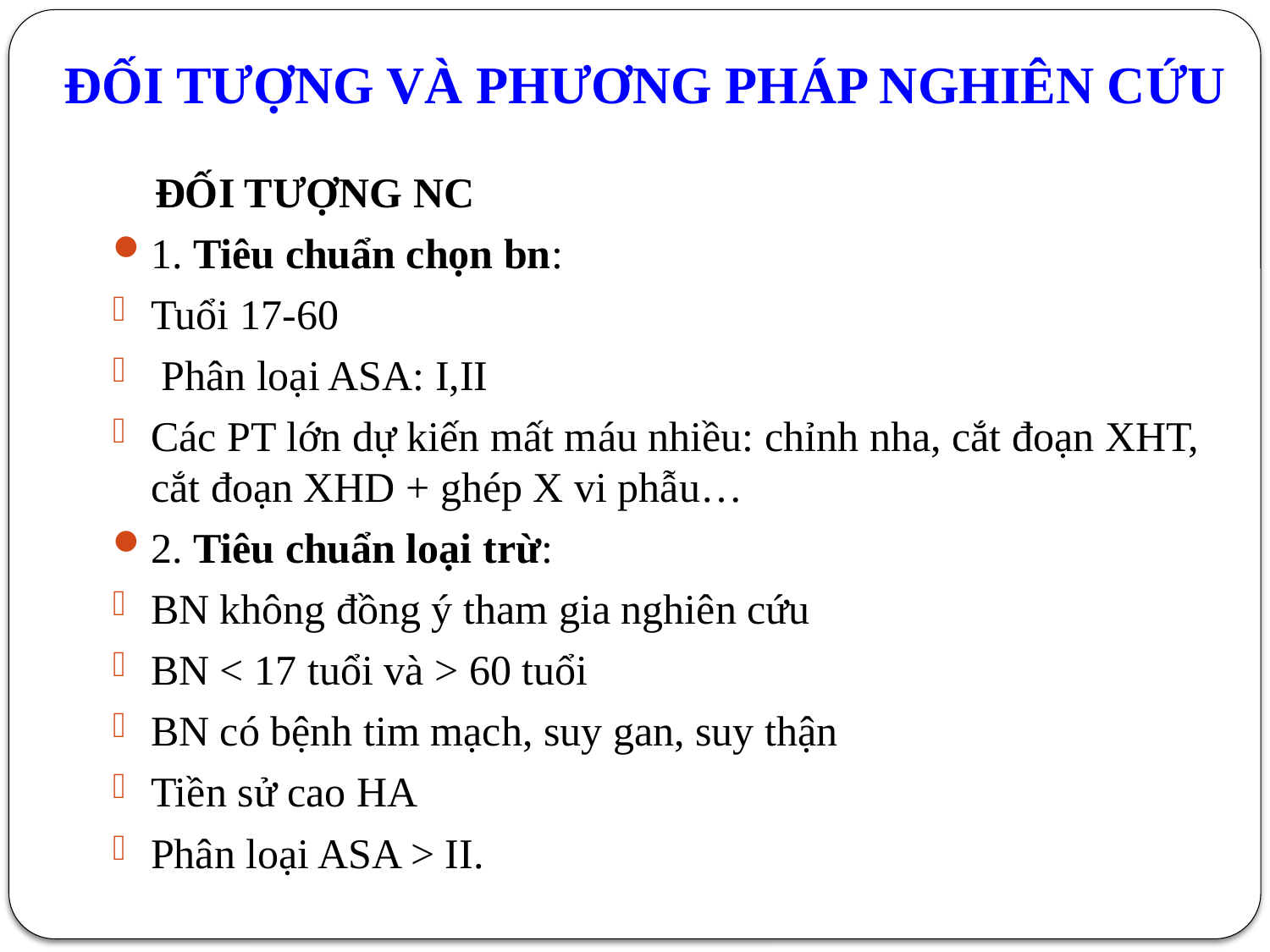

# ĐỐI TƯỢNG VÀ PHƯƠNG PHÁP NGHIÊN CỨU
    ĐỐI TƯỢNG NC
1. Tiêu chuẩn chọn bn:
Tuổi 17-60
 Phân loại ASA: I,II
Các PT lớn dự kiến mất máu nhiều: chỉnh nha, cắt đoạn XHT, cắt đoạn XHD + ghép X vi phẫu…
2. Tiêu chuẩn loại trừ:
BN không đồng ý tham gia nghiên cứu
BN < 17 tuổi và > 60 tuổi
BN có bệnh tim mạch, suy gan, suy thận
Tiền sử cao HA
Phân loại ASA > II.